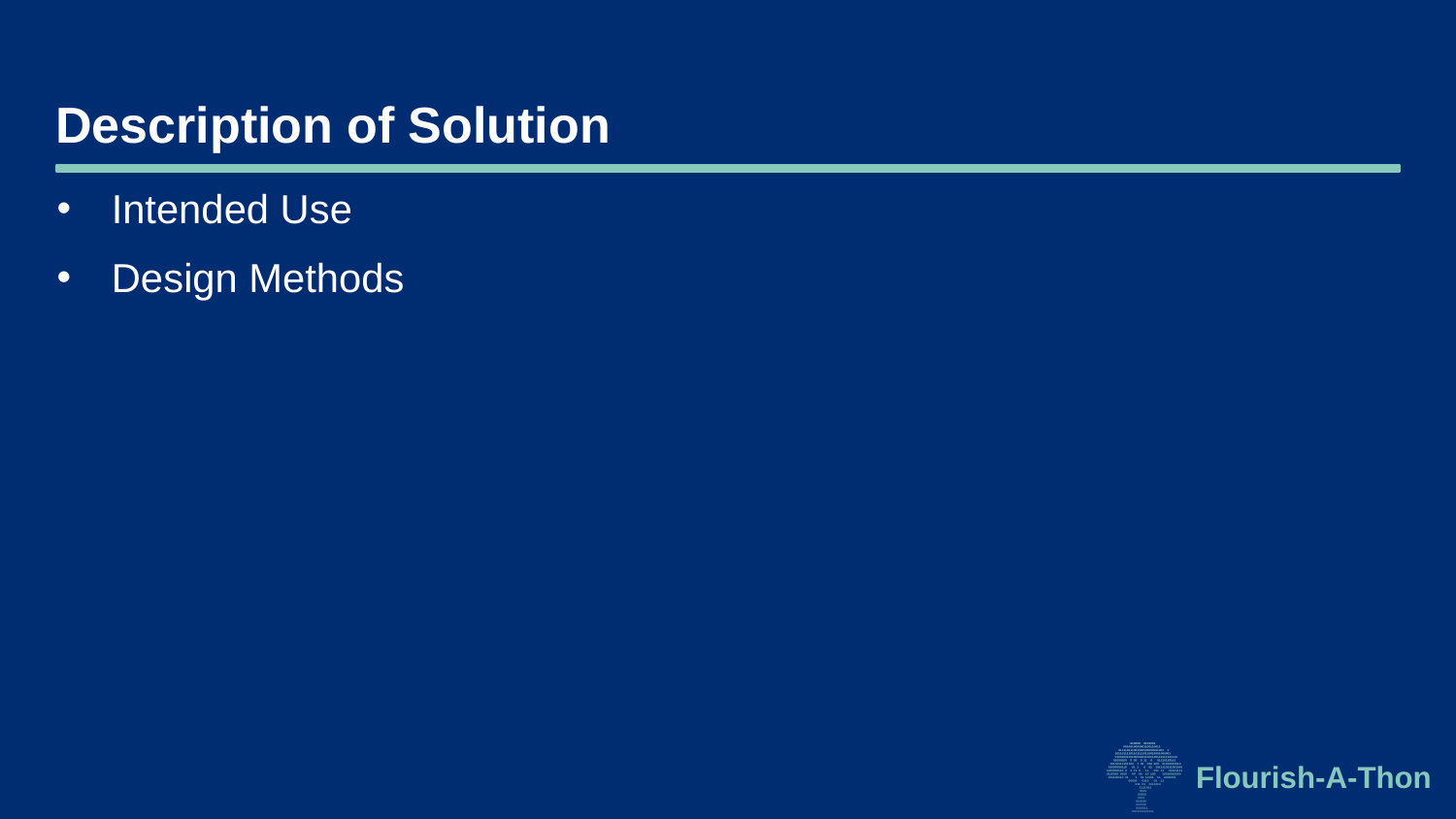

# Description of Solution
Intended Use
Design Methods